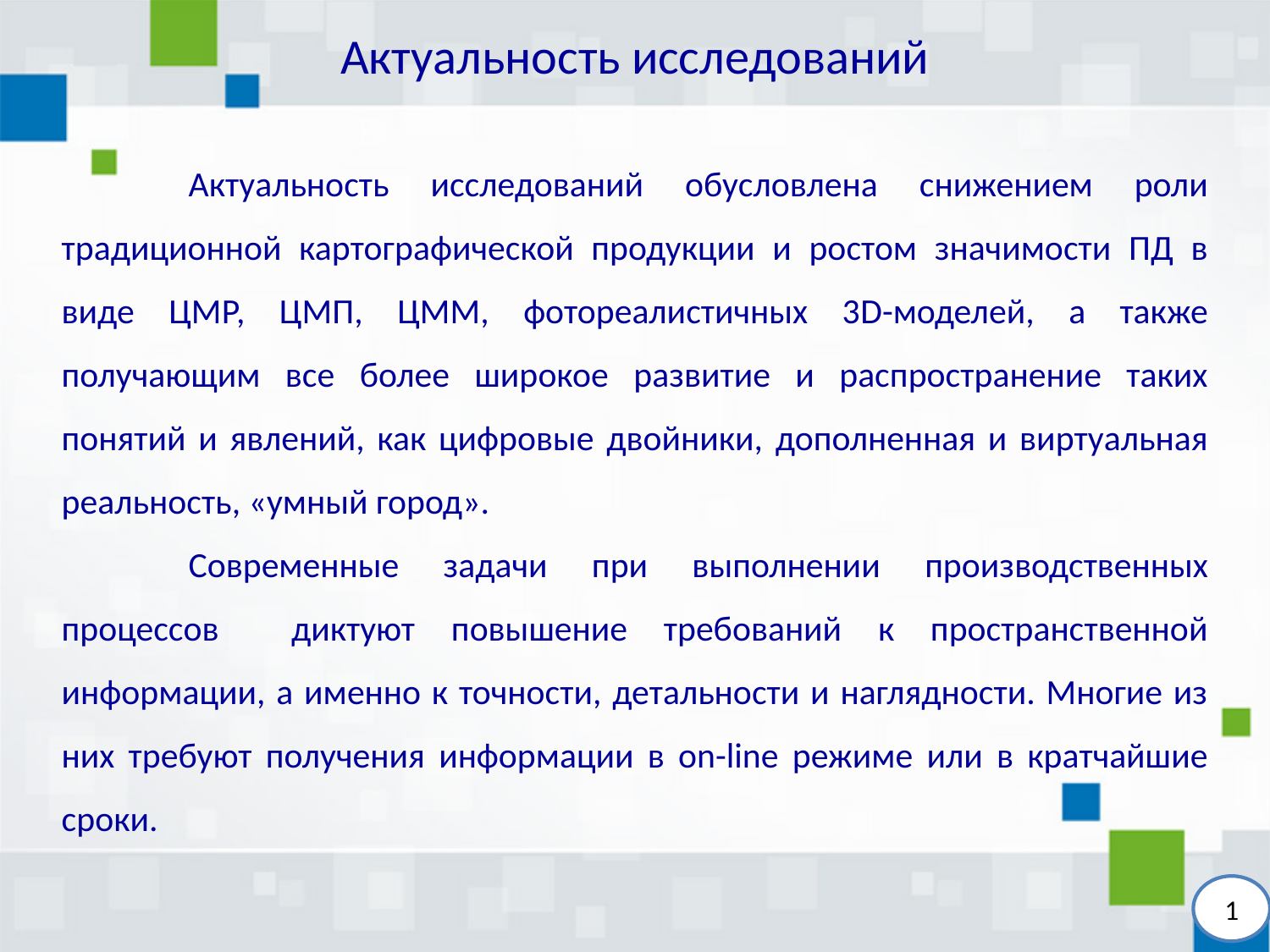

# Актуальность исследований
	Актуальность исследований обусловлена снижением роли традиционной картографической продукции и ростом значимости ПД в виде ЦМР, ЦМП, ЦММ, фотореалистичных 3D-моделей, а также получающим все более широкое развитие и распространение таких понятий и явлений, как цифровые двойники, дополненная и виртуальная реальность, «умный город».
	Современные задачи при выполнении производственных процессов  диктуют повышение требований к пространственной информации, а именно к точности, детальности и наглядности. Многие из них требуют получения информации в on-line режиме или в кратчайшие сроки.

1